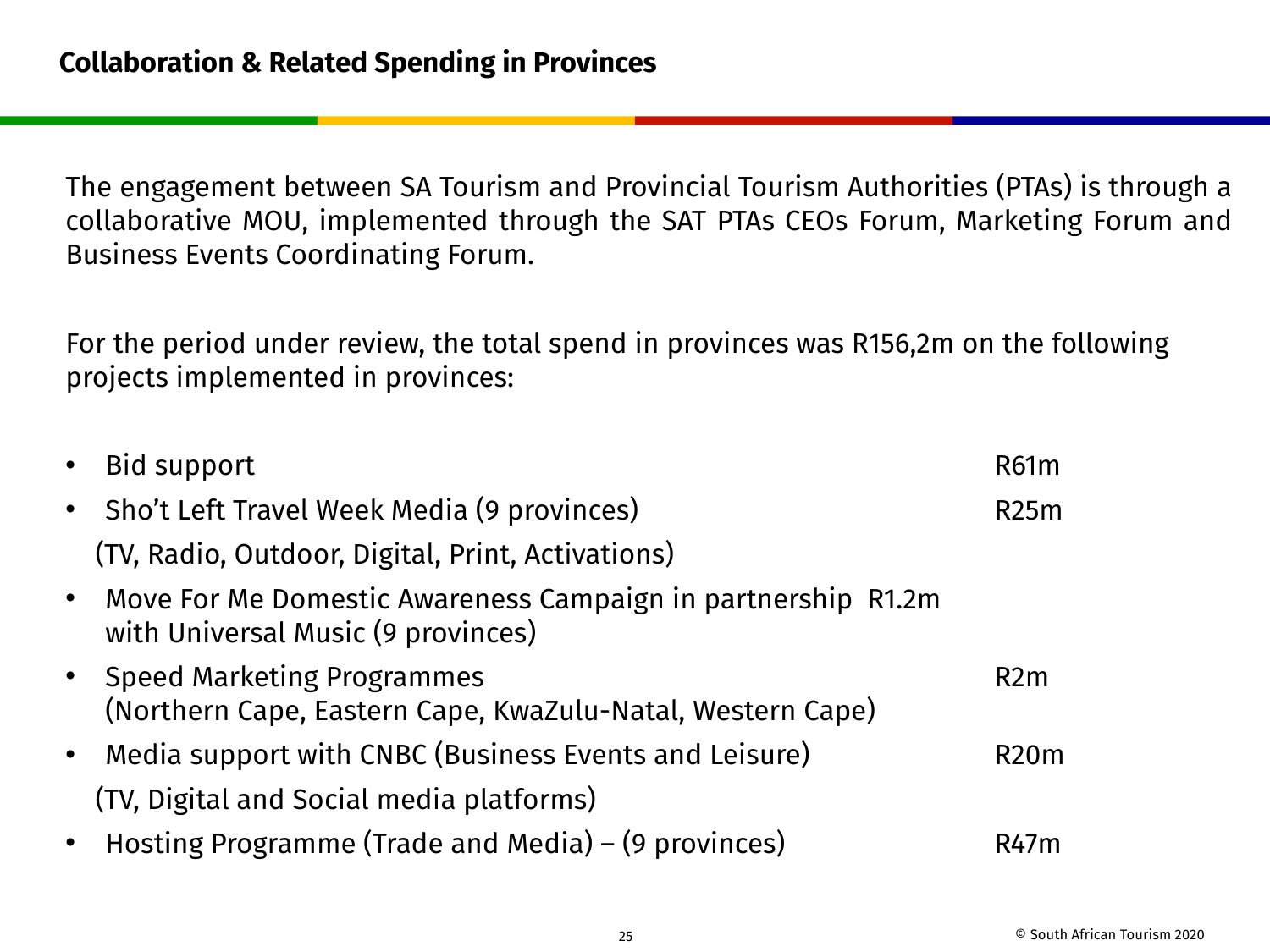

# Collaboration & Related Spending in Provinces
The engagement between SA Tourism and Provincial Tourism Authorities (PTAs) is through a collaborative MOU, implemented through the SAT PTAs CEOs Forum, Marketing Forum and Business Events Coordinating Forum.

For the period under review, the total spend in provinces was R156,2m on the following projects implemented in provinces:

Bid support 						R61m
Sho’t Left Travel Week Media (9 provinces)			R25m
    (TV, Radio, Outdoor, Digital, Print, Activations)
Move For Me Domestic Awareness Campaign in partnership 	R1.2m
with Universal Music (9 provinces)
Speed Marketing Programmes 				R2m
(Northern Cape, Eastern Cape, KwaZulu-Natal, Western Cape)
Media support with CNBC (Business Events and Leisure)		R20m
    (TV, Digital and Social media platforms)
Hosting Programme (Trade and Media) – (9 provinces)		R47m